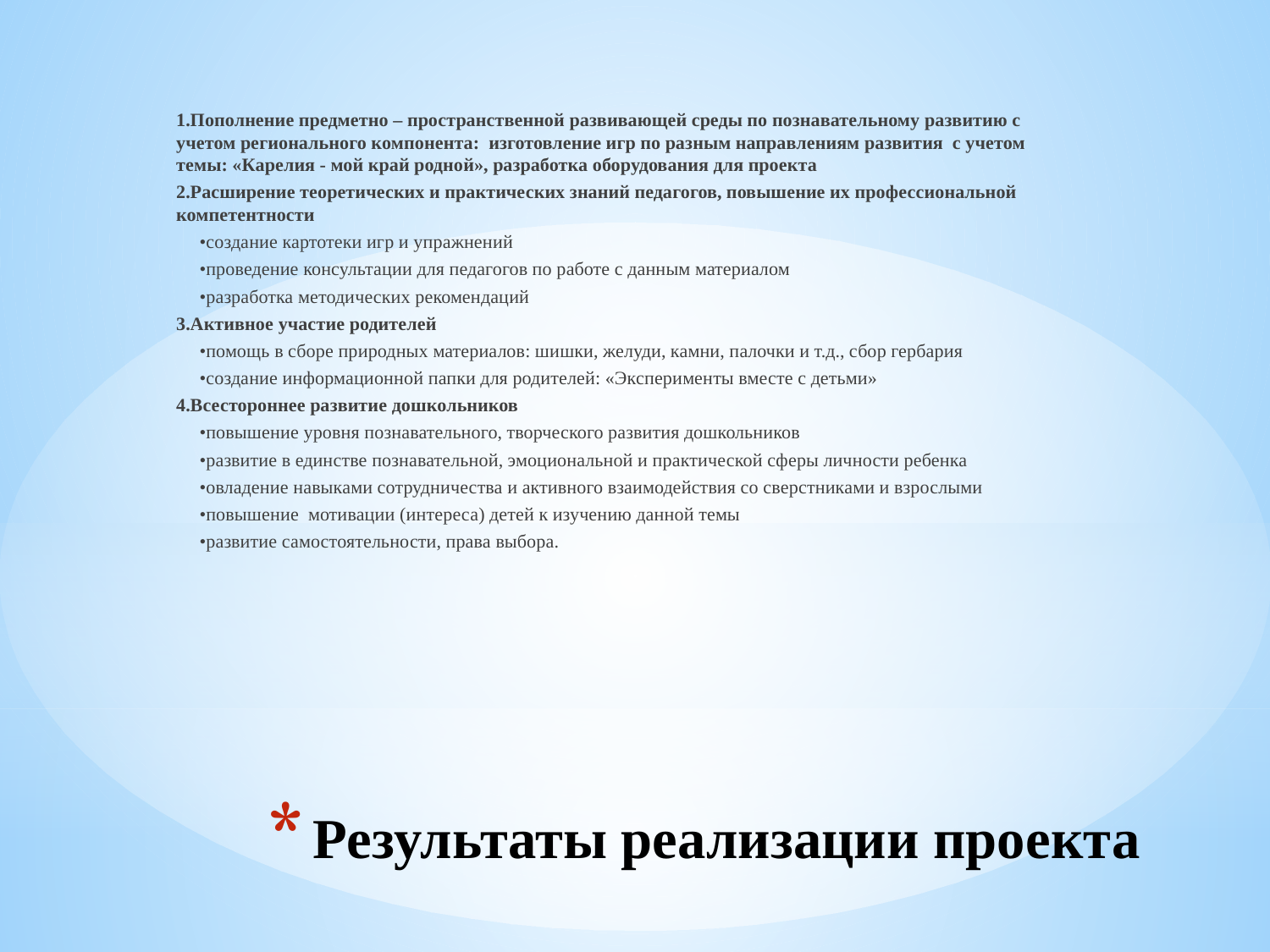

1.Пополнение предметно – пространственной развивающей среды по познавательному развитию с учетом регионального компонента:  изготовление игр по разным направлениям развития  с учетом темы: «Карелия - мой край родной», разработка оборудования для проекта
2.Расширение теоретических и практических знаний педагогов, повышение их профессиональной компетентности
     •создание картотеки игр и упражнений
     •проведение консультации для педагогов по работе с данным материалом
     •разработка методических рекомендаций
3.Активное участие родителей
     •помощь в сборе природных материалов: шишки, желуди, камни, палочки и т.д., сбор гербария
     •создание информационной папки для родителей: «Эксперименты вместе с детьми»
4.Всестороннее развитие дошкольников
     •повышение уровня познавательного, творческого развития дошкольников
     •развитие в единстве познавательной, эмоциональной и практической сферы личности ребенка
     •овладение навыками сотрудничества и активного взаимодействия со сверстниками и взрослыми
     •повышение  мотивации (интереса) детей к изучению данной темы
     •развитие самостоятельности, права выбора.

# Результаты реализации проекта